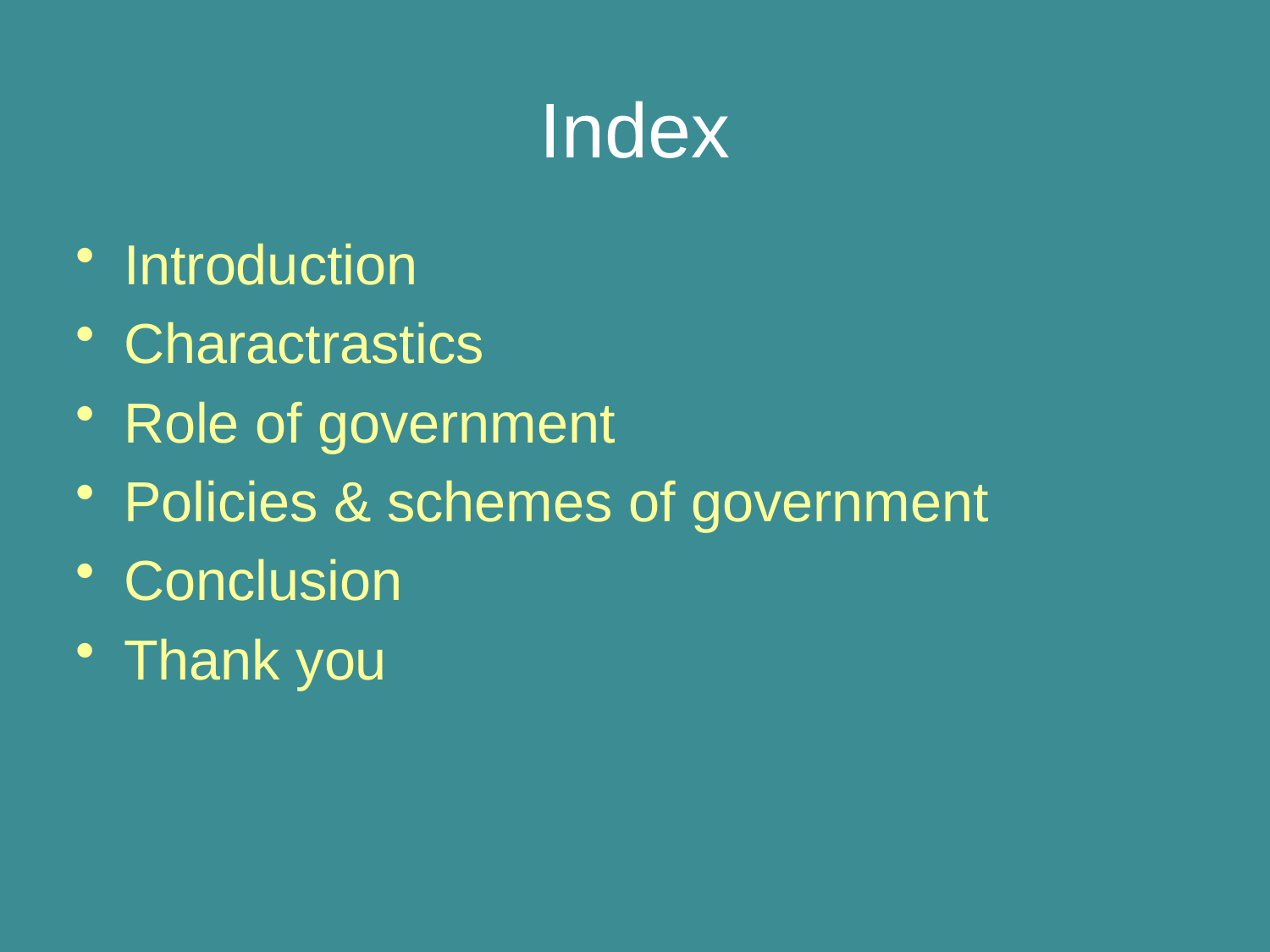

Index
Introduction
Charactrastics
Role of government
Policies & schemes of government
Conclusion
Thank you